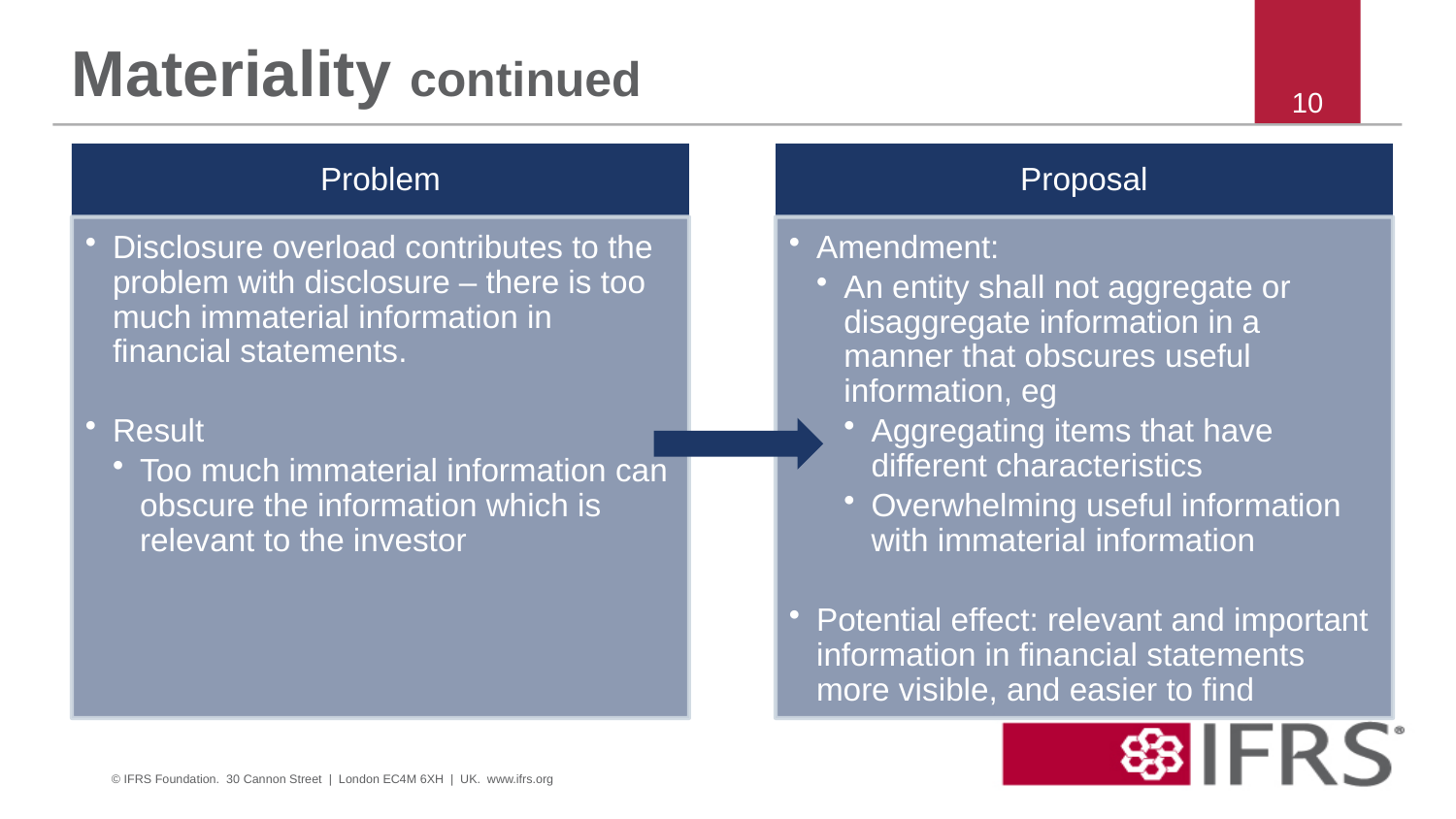

Materiality continued
10
Problem
Disclosure overload contributes to the problem with disclosure – there is too much immaterial information in financial statements.

Result
Too much immaterial information can obscure the information which is relevant to the investor

Proposal
Amendment:
An entity shall not aggregate or disaggregate information in a manner that obscures useful information, eg
Aggregating items that have different characteristics
Overwhelming useful information with immaterial information

Potential effect: relevant and important information in financial statements more visible, and easier to find

© IFRS Foundation.  30 Cannon Street  |  London EC4M 6XH  |  UK.  www.ifrs.org